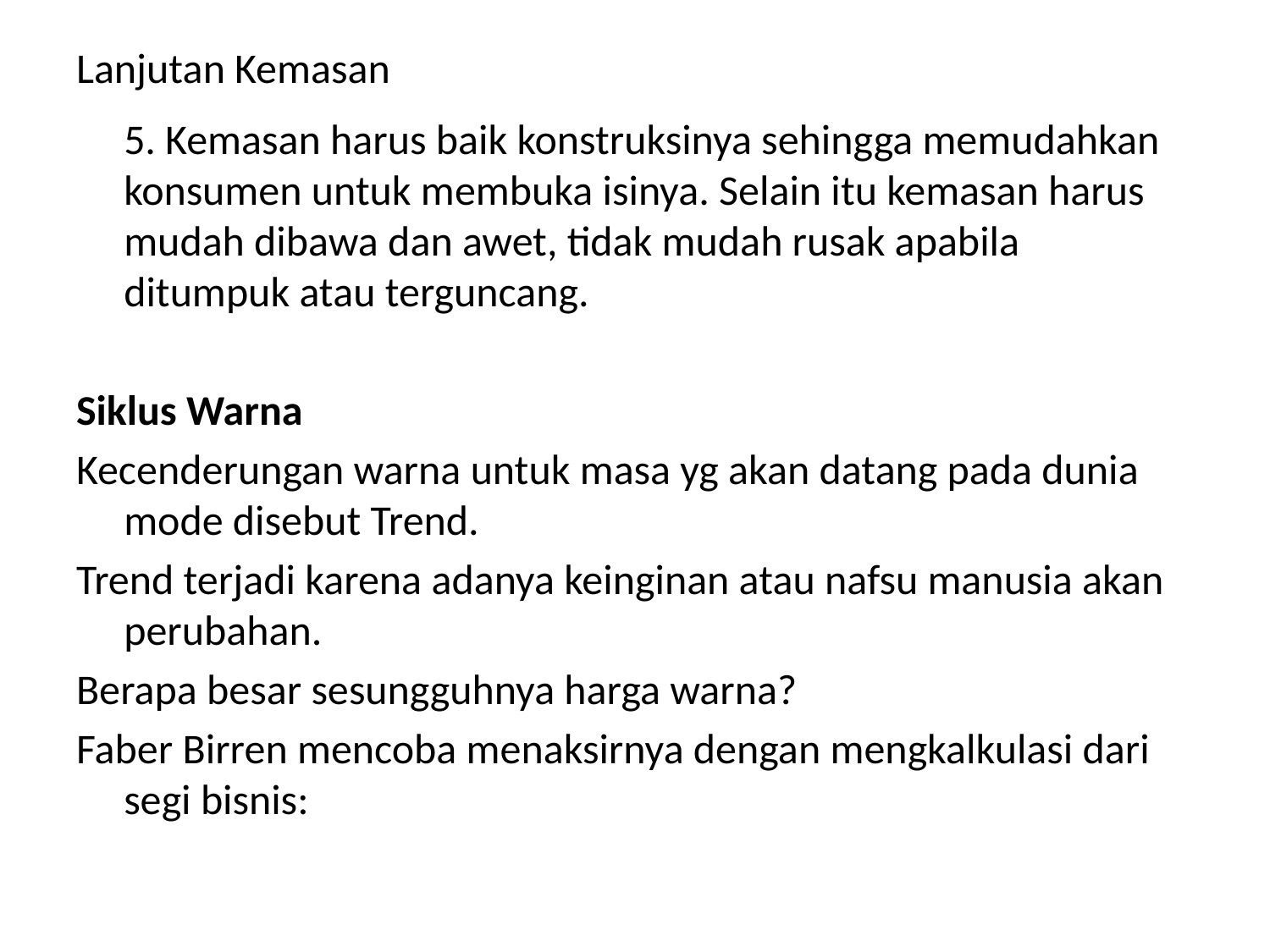

# Lanjutan Kemasan
	5. Kemasan harus baik konstruksinya sehingga memudahkan konsumen untuk membuka isinya. Selain itu kemasan harus mudah dibawa dan awet, tidak mudah rusak apabila ditumpuk atau terguncang.

Siklus Warna
Kecenderungan warna untuk masa yg akan datang pada dunia mode disebut Trend.
Trend terjadi karena adanya keinginan atau nafsu manusia akan perubahan.
Berapa besar sesungguhnya harga warna?
Faber Birren mencoba menaksirnya dengan mengkalkulasi dari segi bisnis: